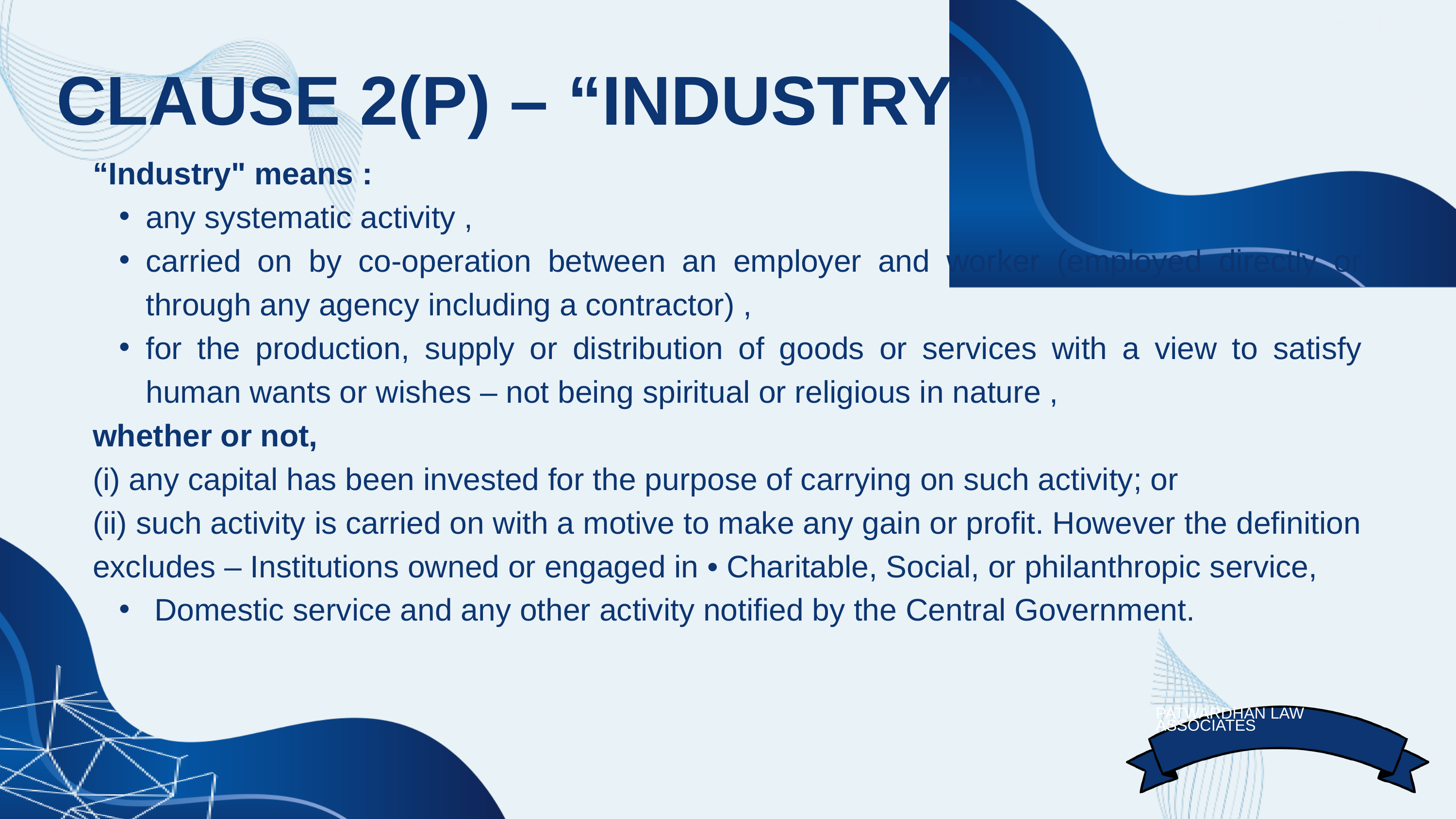

CLAUSE 2(P) – “INDUSTRY”
“Industry" means :
any systematic activity ,
carried on by co-operation between an employer and worker (employed directly or through any agency including a contractor) ,
for the production, supply or distribution of goods or services with a view to satisfy human wants or wishes – not being spiritual or religious in nature ,
whether or not,
(i) any capital has been invested for the purpose of carrying on such activity; or
(ii) such activity is carried on with a motive to make any gain or profit. However the definition excludes – Institutions owned or engaged in • Charitable, Social, or philanthropic service,
 Domestic service and any other activity notified by the Central Government.

PATWARDHAN LAW ASSOCIATES